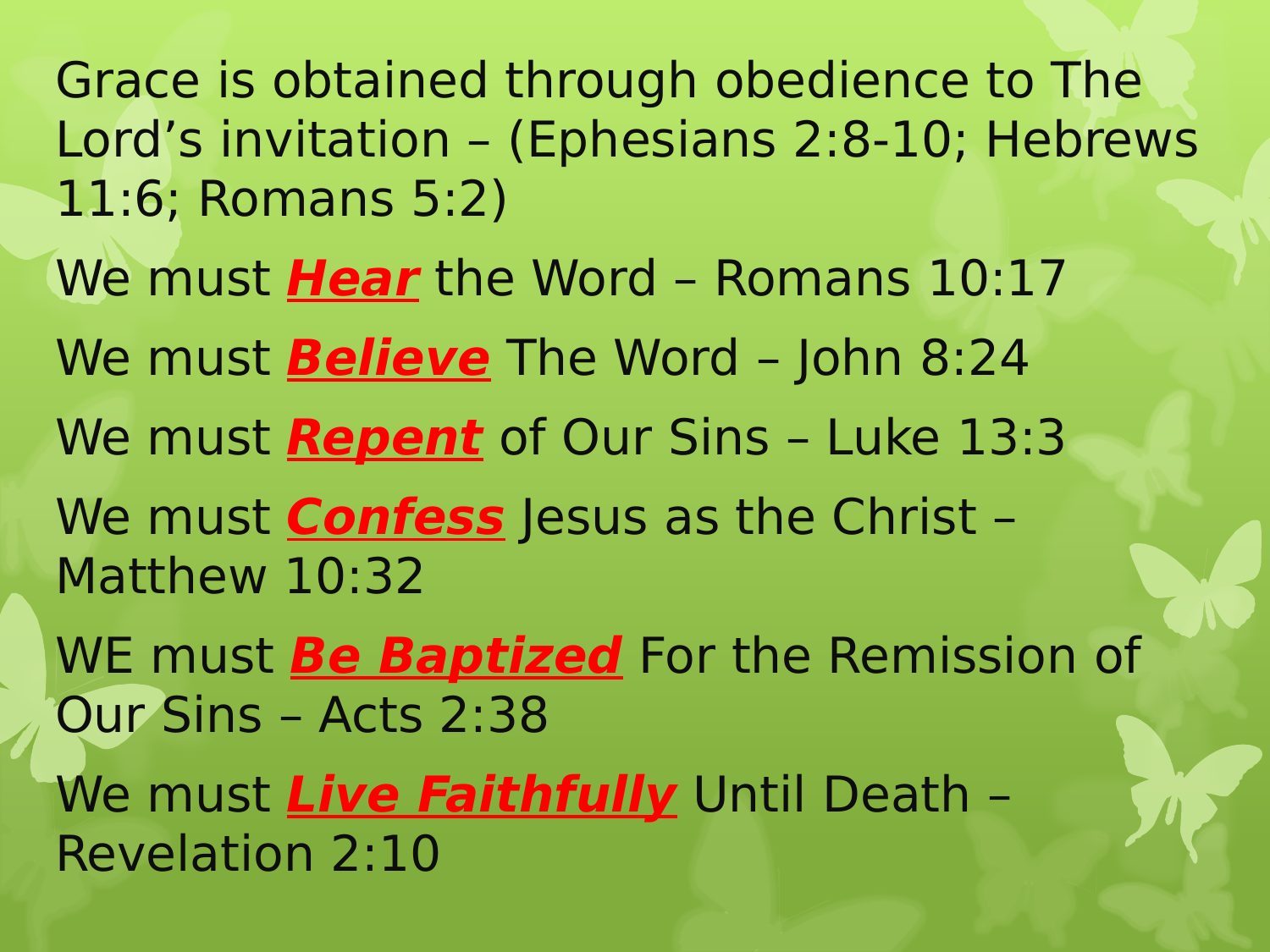

Grace is obtained through obedience to The Lord’s invitation – (Ephesians 2:8-10; Hebrews 11:6; Romans 5:2)
We must Hear the Word – Romans 10:17
We must Believe The Word – John 8:24
We must Repent of Our Sins – Luke 13:3
We must Confess Jesus as the Christ – Matthew 10:32
WE must Be Baptized For the Remission of Our Sins – Acts 2:38
We must Live Faithfully Until Death – Revelation 2:10